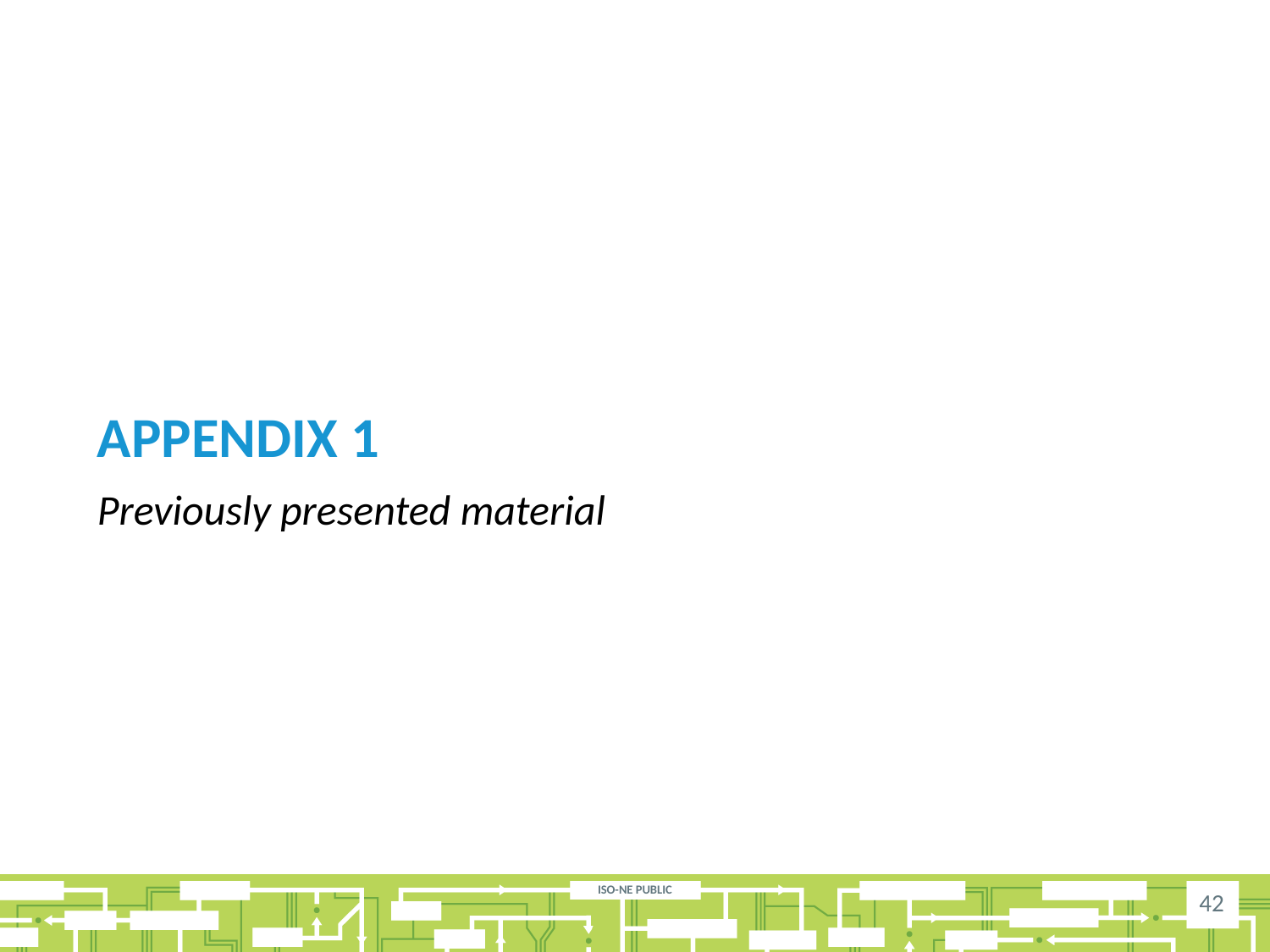

# Appendix 1
Previously presented material
42